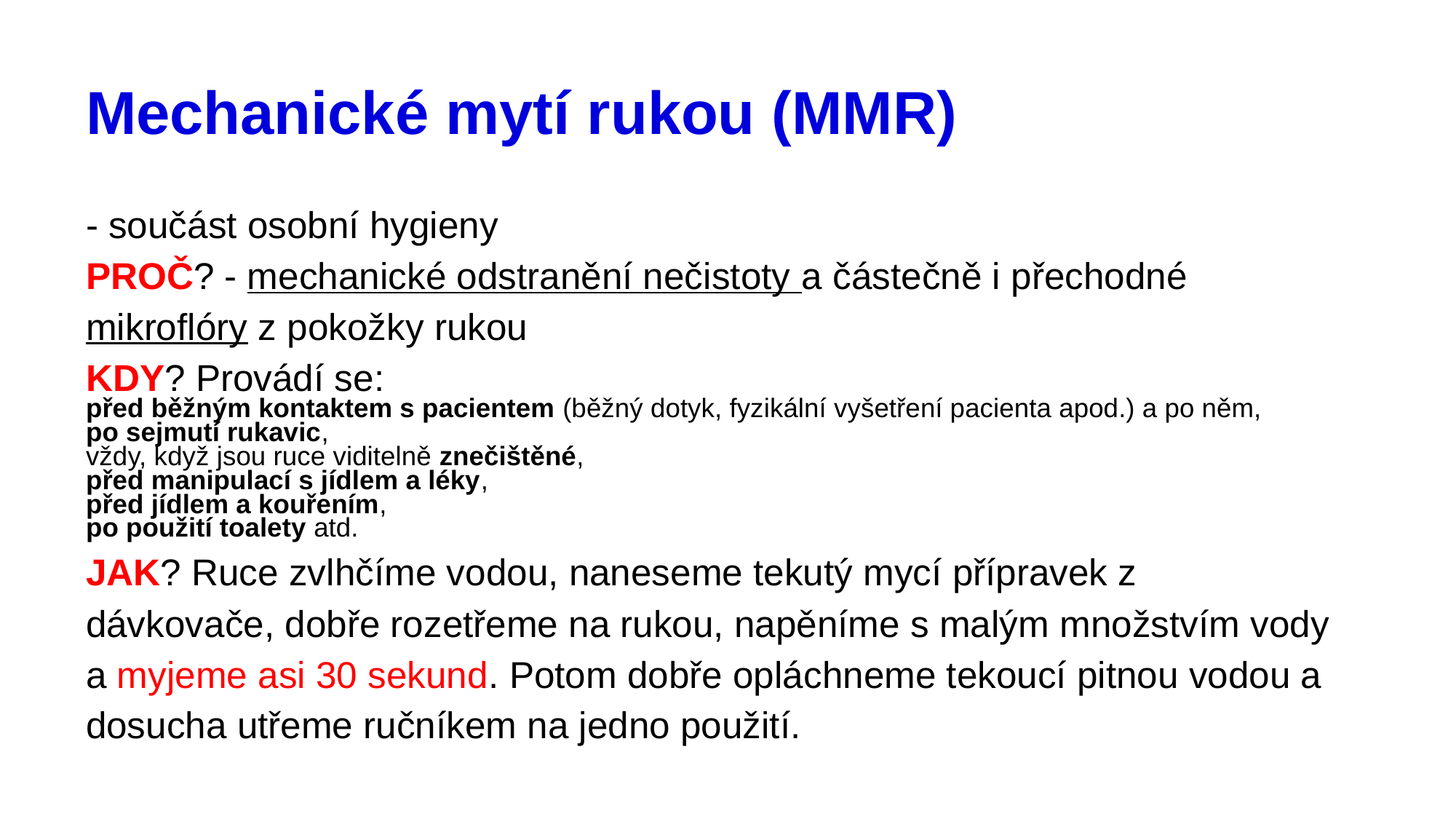

# Mechanické mytí rukou (MMR)
- součást osobní hygieny
PROČ? - mechanické odstranění nečistoty a částečně i přechodné mikroflóry z pokožky rukou
KDY? Provádí se:
před běžným kontaktem s pacientem (běžný dotyk, fyzikální vyšetření pacienta apod.) a po něm,
po sejmutí rukavic,
vždy, když jsou ruce viditelně znečištěné,
před manipulací s jídlem a léky,
před jídlem a kouřením,
po použití toalety atd.
JAK? Ruce zvlhčíme vodou, naneseme tekutý mycí přípravek z dávkovače, dobře rozetřeme na rukou, napěníme s malým množstvím vody a myjeme asi 30 sekund. Potom dobře opláchneme tekoucí pitnou vodou a dosucha utřeme ručníkem na jedno použití.